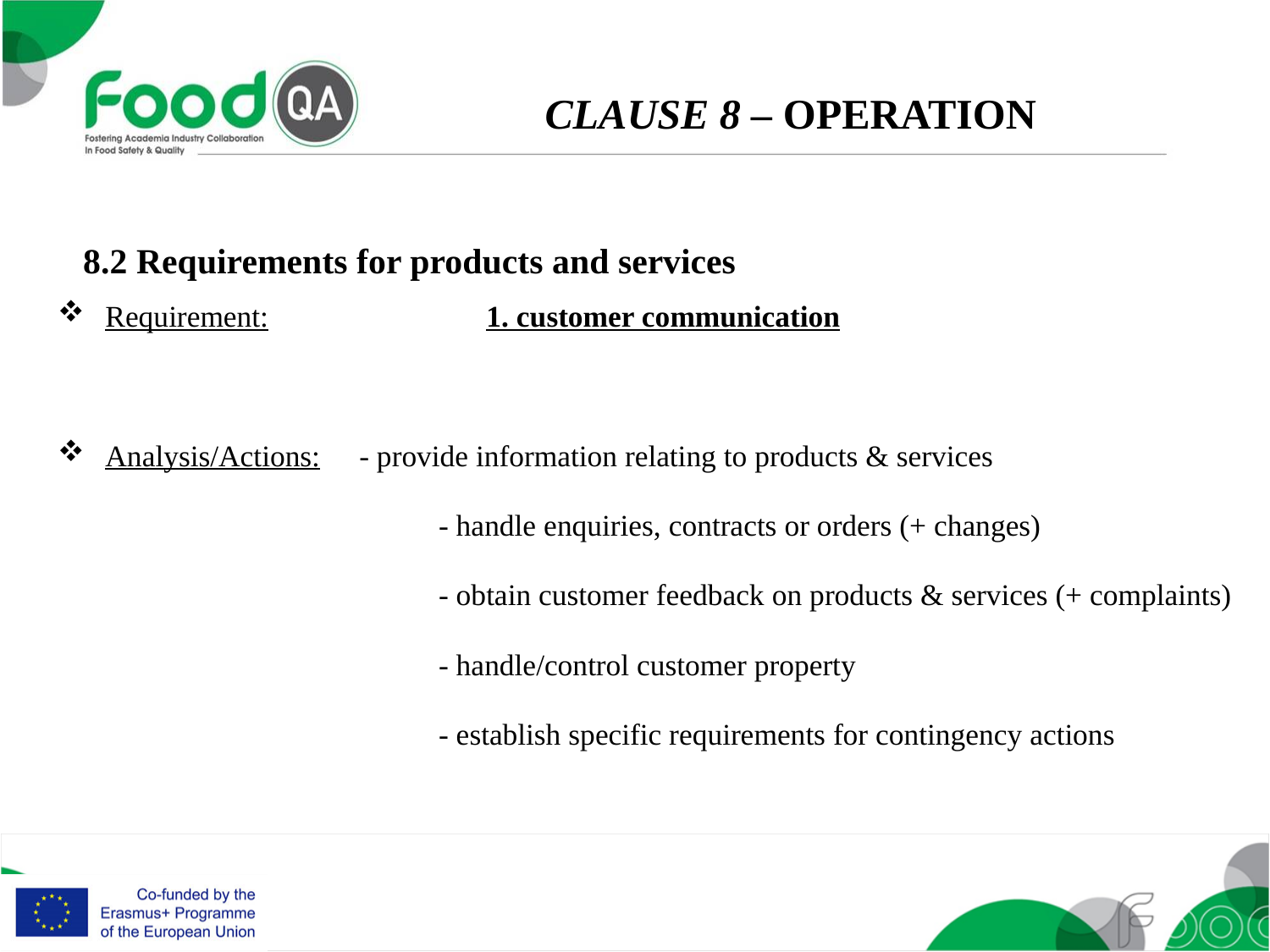

CLAUSE 8 – OPERATION
8.2 Requirements for products and services
Requirement: 		1. customer communication

Analysis/Actions: 	- provide information relating to products & services
			- handle enquiries, contracts or orders (+ changes)
			- obtain customer feedback on products & services (+ complaints)
			- handle/control customer property
			- establish specific requirements for contingency actions